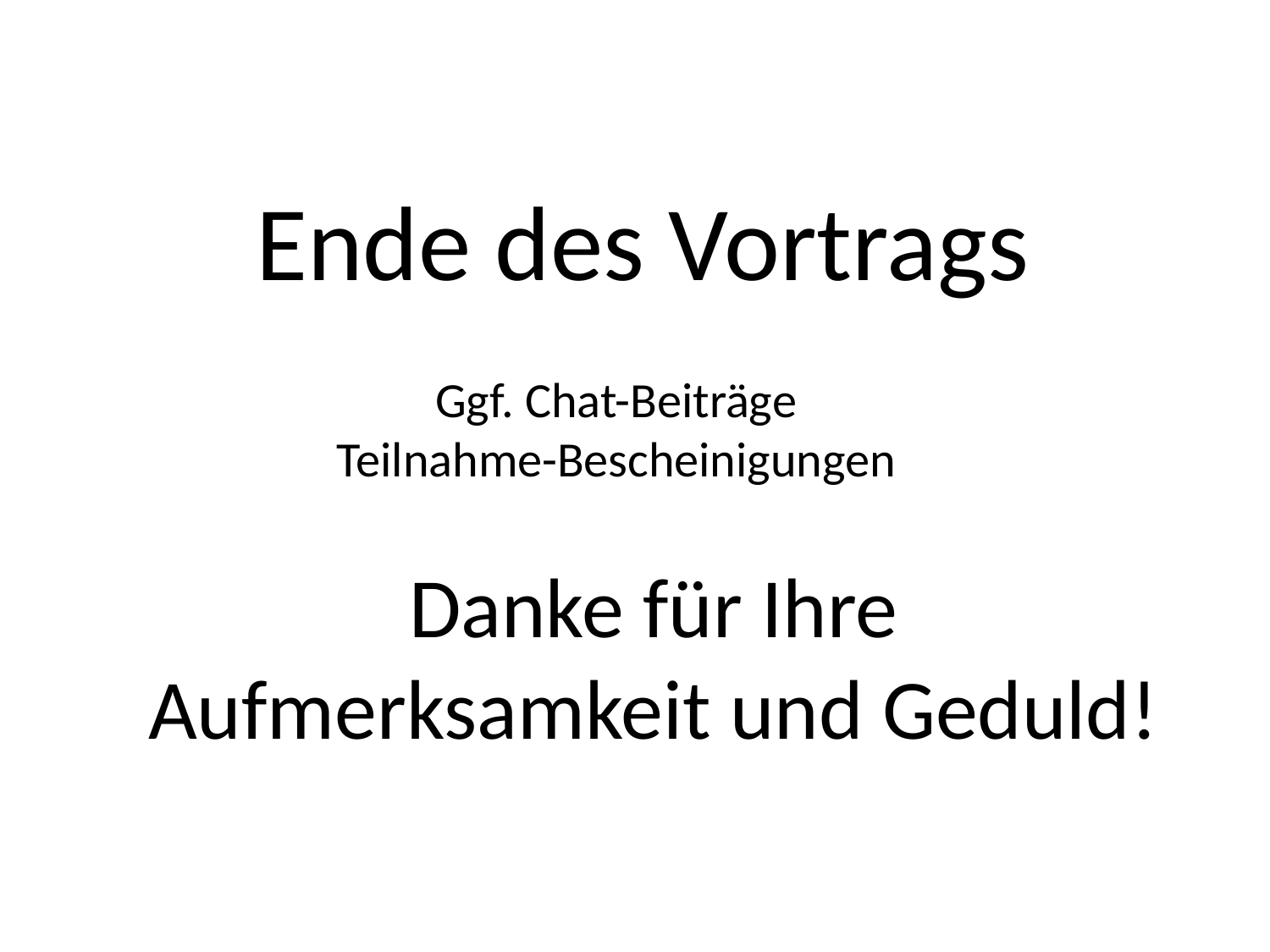

# Ende des Vortrags
Ggf. Chat-Beiträge
Teilnahme-Bescheinigungen
Danke für Ihre Aufmerksamkeit und Geduld!